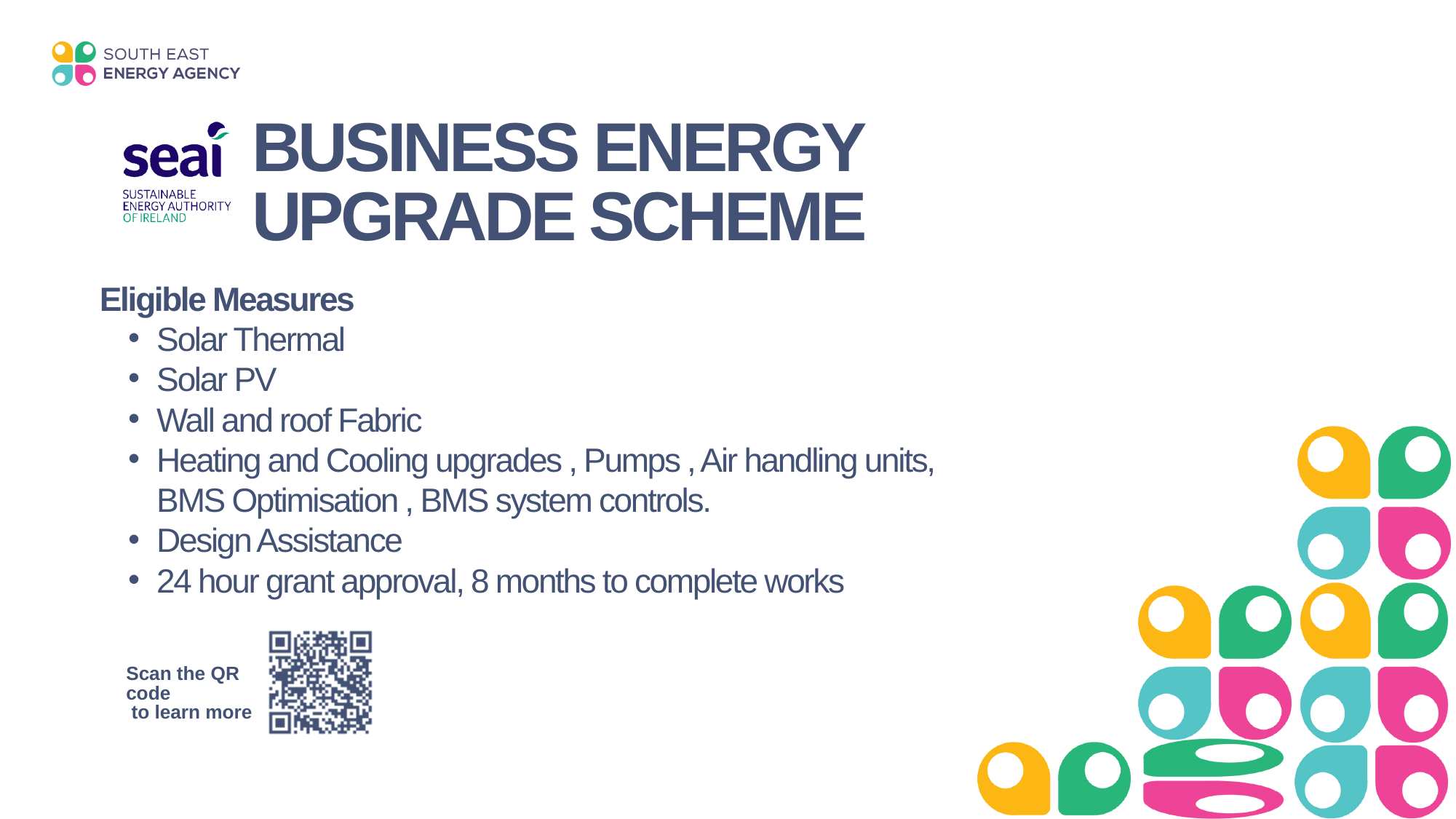

BUSINESS ENERGY
UPGRADE SCHEME
Eligible Measures
Solar Thermal
Solar PV
Wall and roof Fabric
Heating and Cooling upgrades , Pumps , Air handling units, BMS Optimisation , BMS system controls.
Design Assistance
24 hour grant approval, 8 months to complete works

Scan the QR code
 to learn more